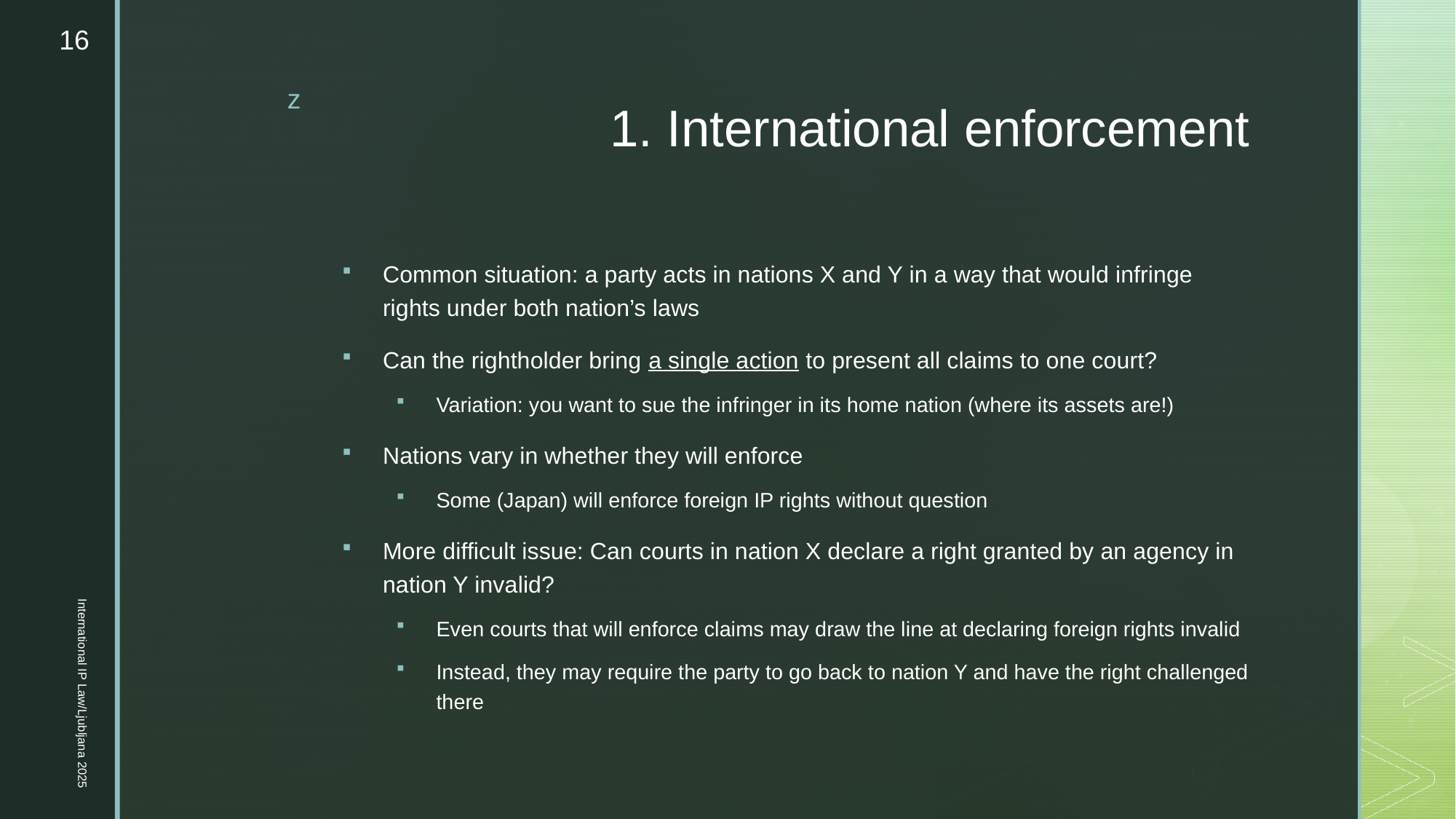

16
# 1. International enforcement
Common situation: a party acts in nations X and Y in a way that would infringe rights under both nation’s laws
Can the rightholder bring a single action to present all claims to one court?
Variation: you want to sue the infringer in its home nation (where its assets are!)
Nations vary in whether they will enforce
Some (Japan) will enforce foreign IP rights without question
More difficult issue: Can courts in nation X declare a right granted by an agency in nation Y invalid?
Even courts that will enforce claims may draw the line at declaring foreign rights invalid
Instead, they may require the party to go back to nation Y and have the right challenged there
International IP Law/Ljubljana 2025